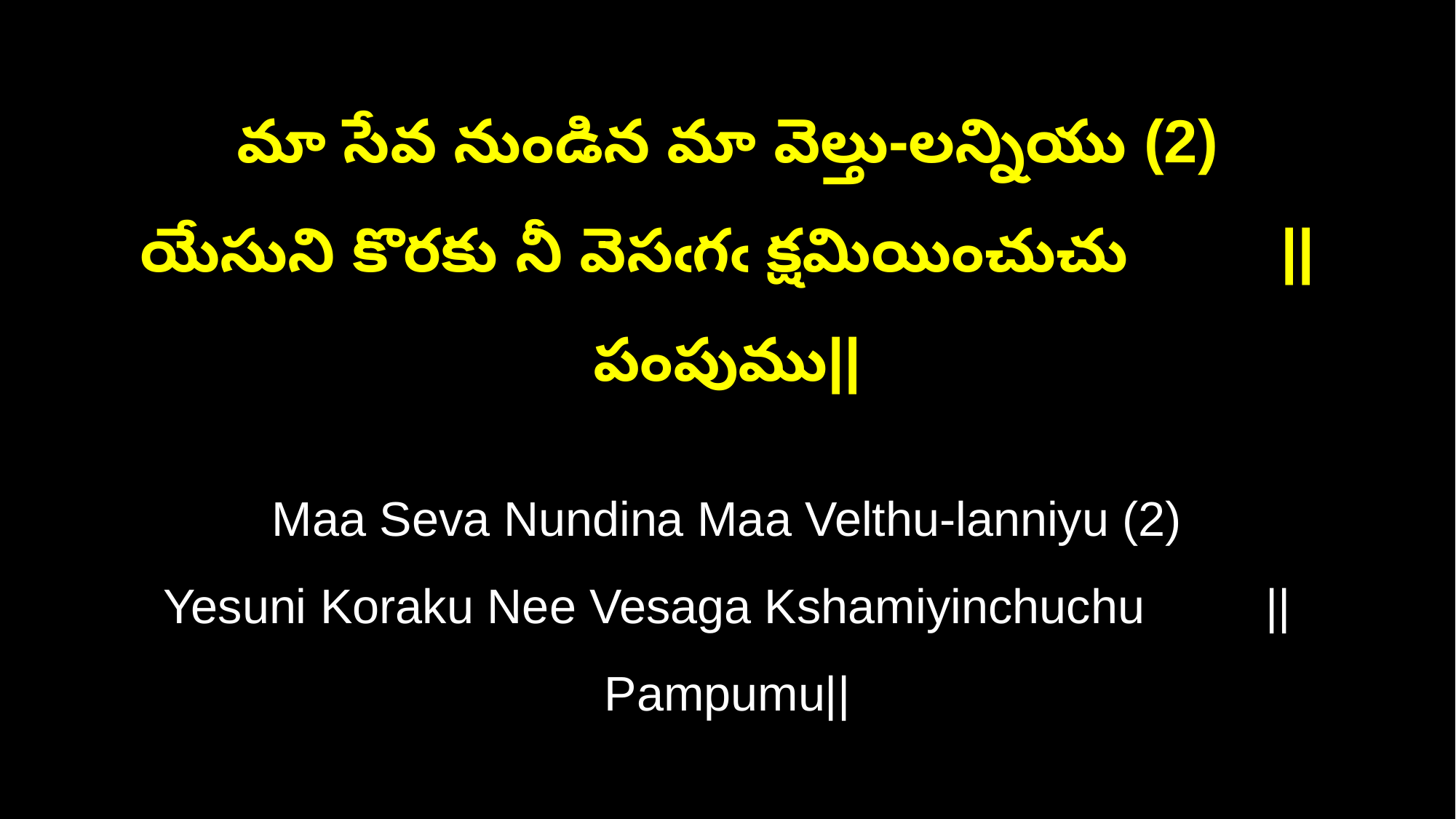

మా సేవ నుండిన మా వెల్తు-లన్నియు (2)
యేసుని కొరకు నీ వెసఁగఁ క్షమియించుచు         ||పంపుము||
Maa Seva Nundina Maa Velthu-lanniyu (2)
Yesuni Koraku Nee Vesaga Kshamiyinchuchu         ||Pampumu||